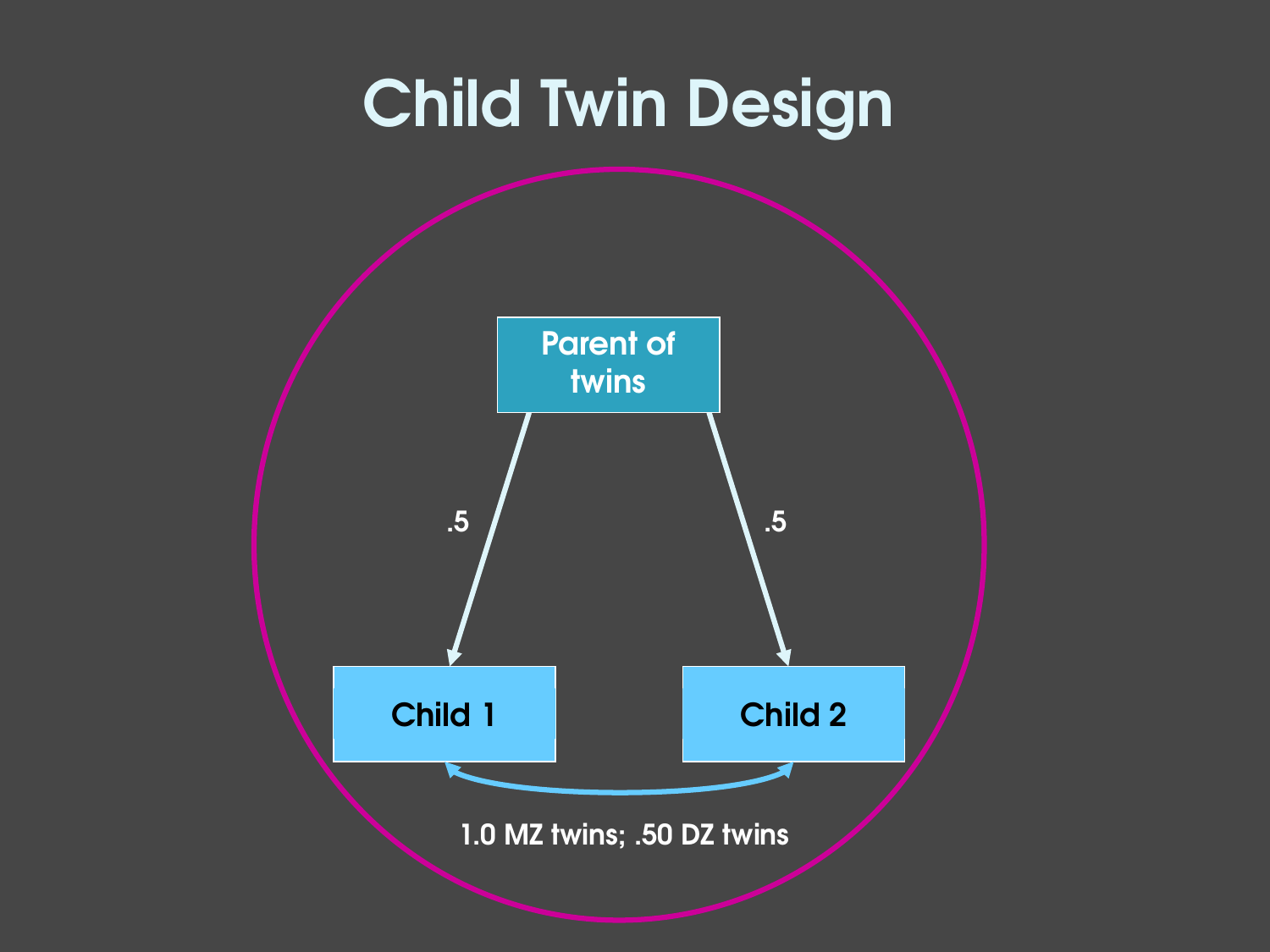

# Child Twin Design

Parent of twins

.5
.5

Child 1
Child 2
1.0 MZ twins; .50 DZ twins